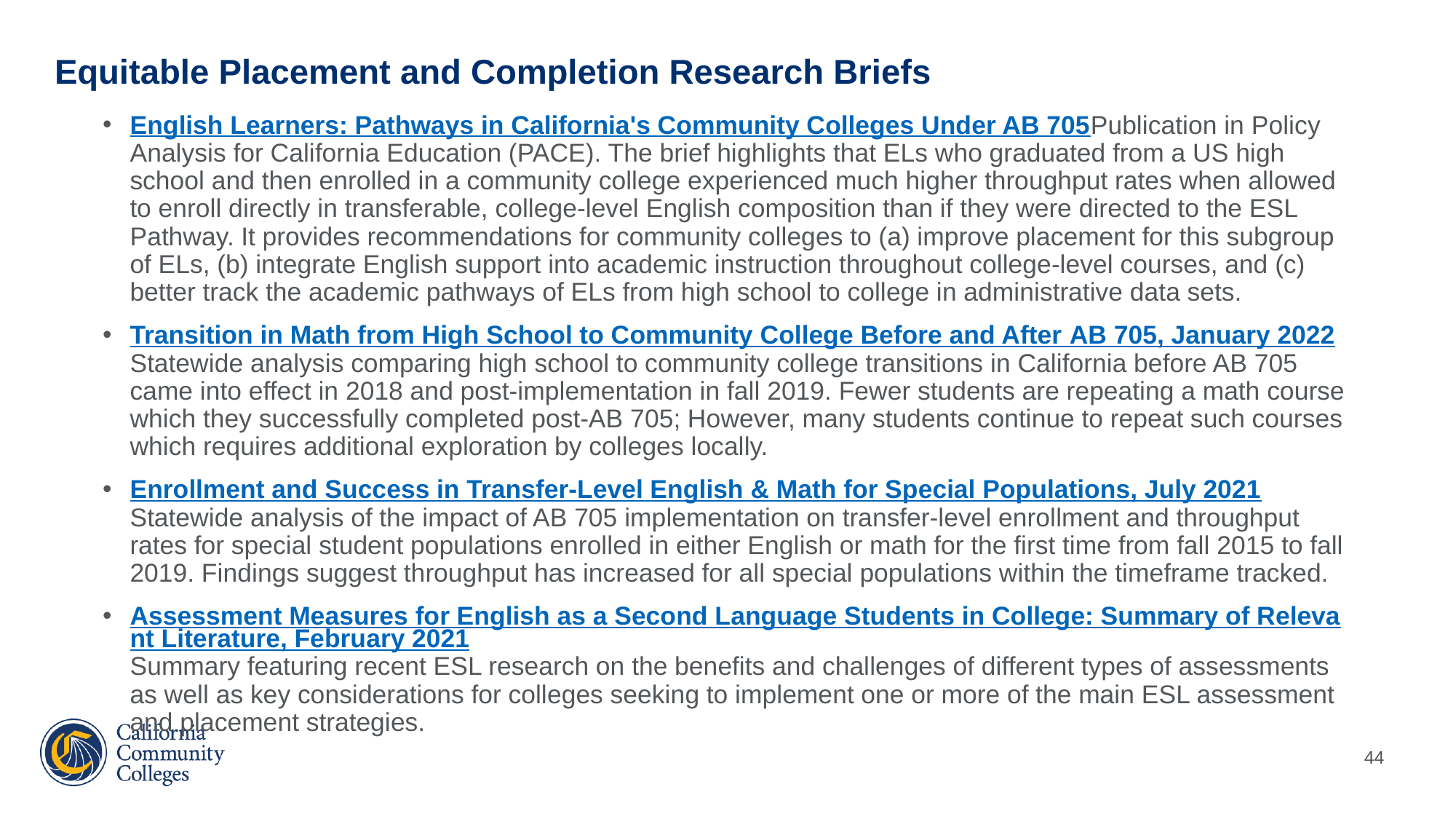

# Equitable Placement and Completion Research Briefs
English Learners: Pathways in California's Community Colleges Under AB 705
Publication in Policy Analysis for California Education (PACE). The brief highlights that ELs who graduated from a US high school and then enrolled in a community college experienced much higher throughput rates when allowed to enroll directly in transferable, college-level English composition than if they were directed to the ESL Pathway. It provides recommendations for community colleges to (a) improve placement for this subgroup of ELs, (b) integrate English support into academic instruction throughout college-level courses, and (c) better track the academic pathways of ELs from high school to college in administrative data sets.
Transition in Math from High School to Community College Before and After
AB 705, January 2022
Statewide analysis comparing high school to community college transitions in California before AB 705 came into effect in 2018 and post-implementation in fall 2019. Fewer students are repeating a math course which they successfully completed post-AB 705; However, many students continue to repeat such courses which requires additional exploration by colleges locally.
Enrollment and Success in Transfer-Level English & Math for Special Populations, July 2021
Statewide analysis of the impact of AB 705 implementation on transfer-level enrollment and throughput rates for special student populations enrolled in either English or math for the first time from fall 2015 to fall 2019. Findings suggest throughput has increased for all special populations within the timeframe tracked.
Assessment Measures for English as a Second Language Students in College: Summary of Relevant Literature, February 2021
Summary featuring recent ESL research on the benefits and challenges of different types of assessments as well as key considerations for colleges seeking to implement one or more of the main ESL assessment and placement strategies.
44